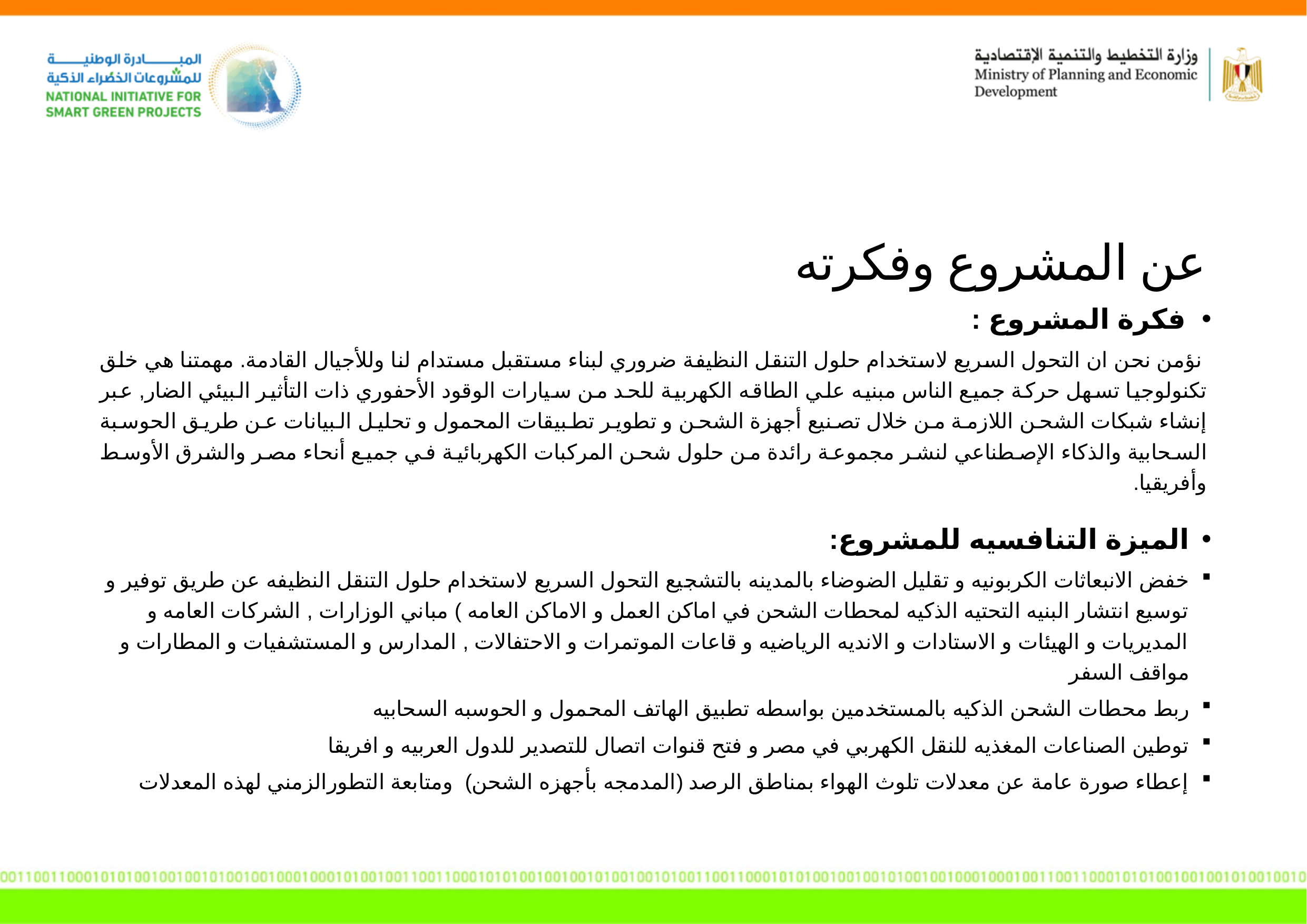

عن المشروع وفكرته
فكرة المشروع :
 نؤمن نحن ان التحول السريع لاستخدام حلول التنقل النظيفة ضروري لبناء مستقبل مستدام لنا وللأجيال القادمة. مهمتنا هي خلق تكنولوجيا تسهل حركة جميع الناس مبنيه علي الطاقه الكهربية للحد من سيارات الوقود الأحفوري ذات التأثير البيئي الضار, عبر إنشاء شبكات الشحن اللازمة من خلال تصنيع أجهزة الشحن و تطوير تطبيقات المحمول و تحليل البيانات عن طريق الحوسبة السحابية والذكاء الإصطناعي لنشر مجموعة رائدة من حلول شحن المركبات الكهربائية في جميع أنحاء مصر والشرق الأوسط وأفريقيا.

الميزة التنافسيه للمشروع:
خفض الانبعاثات الكربونيه و تقليل الضوضاء بالمدينه بالتشجيع التحول السريع لاستخدام حلول التنقل النظيفه عن طريق توفير و توسيع انتشار البنيه التحتيه الذكيه لمحطات الشحن في اماكن العمل و الاماكن العامه ) مباني الوزارات , الشركات العامه و المديريات و الهيئات و الاستادات و الانديه الرياضيه و قاعات الموتمرات و الاحتفالات , المدارس و المستشفيات و المطارات و مواقف السفر
ربط محطات الشحن الذكيه بالمستخدمين بواسطه تطبيق الهاتف المحمول و الحوسبه السحابيه
توطين الصناعات المغذيه للنقل الكهربي في مصر و فتح قنوات اتصال للتصدير للدول العربيه و افريقا
إعطاء صورة عامة عن معدلات تلوث الهواء بمناطق الرصد (المدمجه بأجهزه الشحن)  ومتابعة التطورالزمني لهذه المعدلات